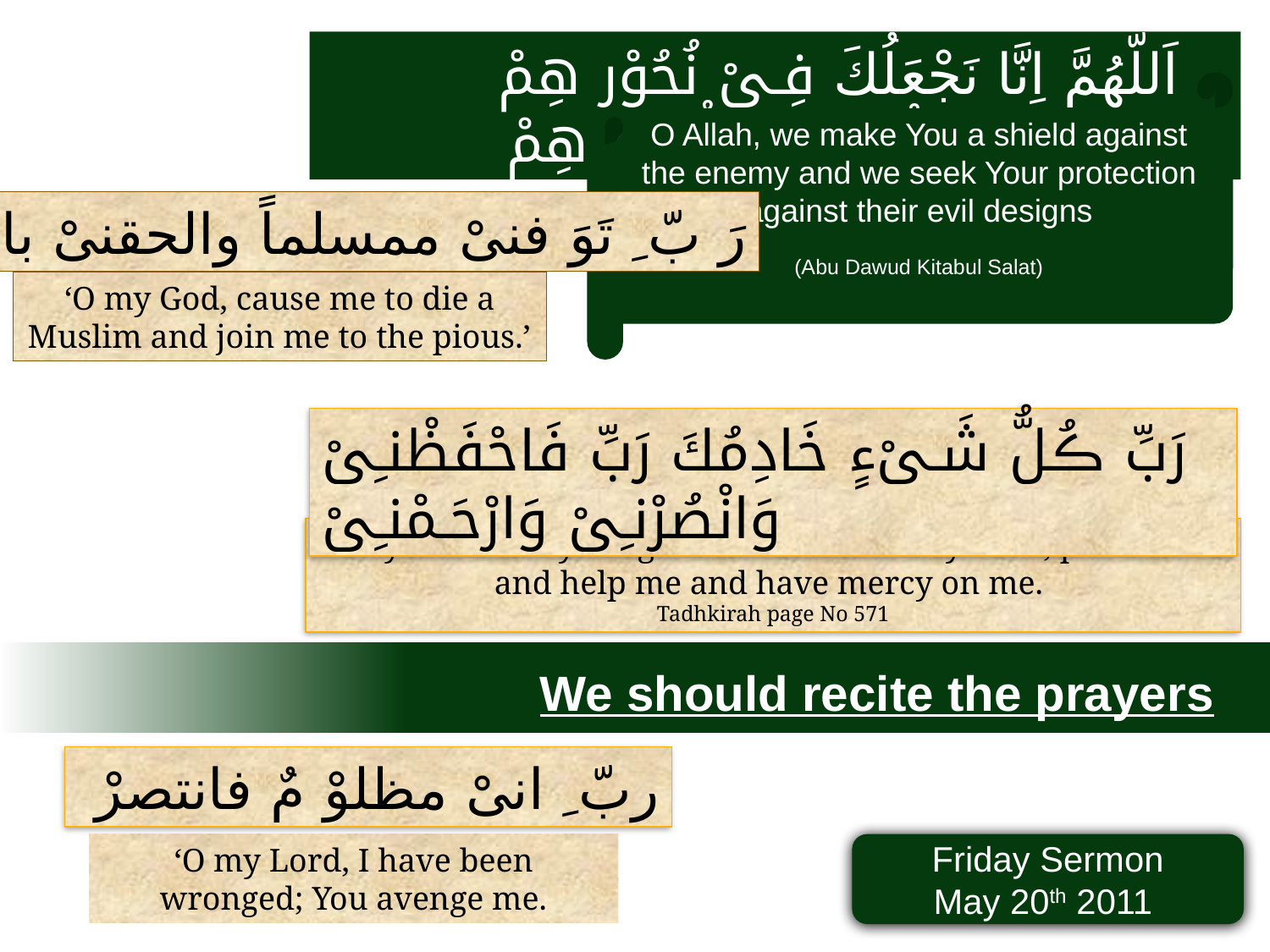

اَللَّھُمَّ اِنَّا نَجْعَلُكَ فِـیْ نُحُوْرِ ھِمْ وَنَعُوْذُبِكَ مِنْ شُرُوْرِ ھِمْ
O Allah, we make You a shield against the enemy and we seek Your protection against their evil designs

(Abu Dawud Kitabul Salat)

رَ بّ ِ تَوَ فنیْ ممسلماً والحقنیْ بالصالحینَ
‘O my God, cause me to die a Muslim and join me to the pious.’
رَبِّ ڪُلُّ شَـیْءٍ خَادِمُكَ رَبِّ فَاحْفَظْنـِیْ وَانْصُرْنـِیْ وَارْحَـمْنـِیْ
O my Lord everything serves You. So O my Lord, protect me and help me and have mercy on me.
Tadhkirah page No 571
We should recite the prayers
 ربّ ِ انیْ مظلوْ مٌ فانتصرْ
‘O my Lord, I have been wronged; You avenge me.
Friday Sermon
May 20th 2011